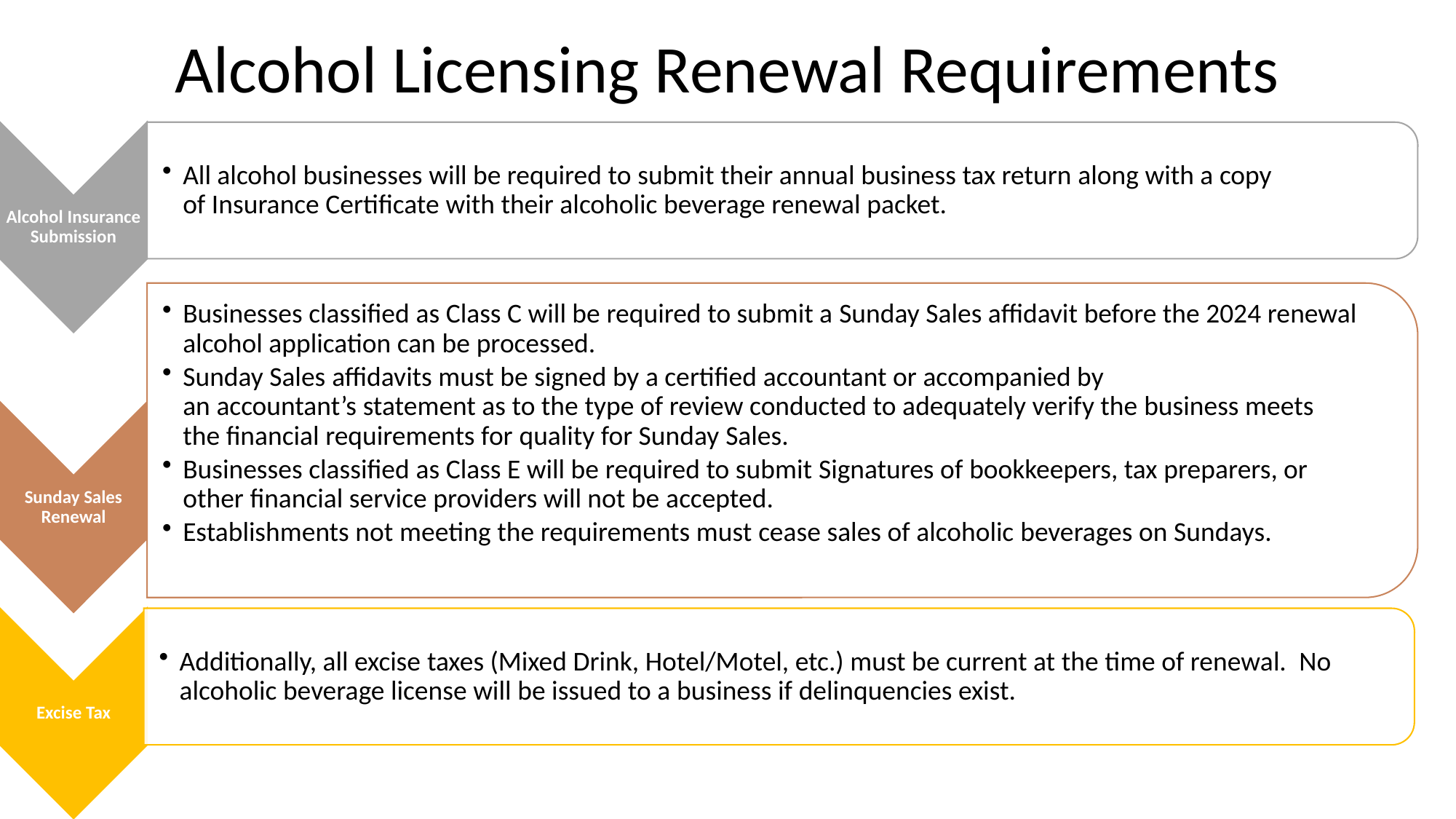

# Alcohol Licensing Renewal Requirements
Alcohol Insurance Submission
All alcohol businesses will be required to submit their annual business tax return along with a copy of Insurance Certificate with their alcoholic beverage renewal packet.
Sunday Sales Renewal
Businesses classified as Class C will be required to submit a Sunday Sales affidavit before the 2024 renewal alcohol application can be processed.
Sunday Sales affidavits must be signed by a certified accountant or accompanied by an accountant’s statement as to the type of review conducted to adequately verify the business meets the financial requirements for quality for Sunday Sales.​
Businesses classified as Class E will be required to submit Signatures of bookkeepers, tax preparers, or other financial service providers will not be accepted.
Establishments not meeting the requirements must cease sales of alcoholic beverages on Sundays.

Excise Tax
Additionally, all excise taxes (Mixed Drink, Hotel/Motel, etc.) must be current at the time of renewal.  No alcoholic beverage license will be issued to a business if delinquencies exist.